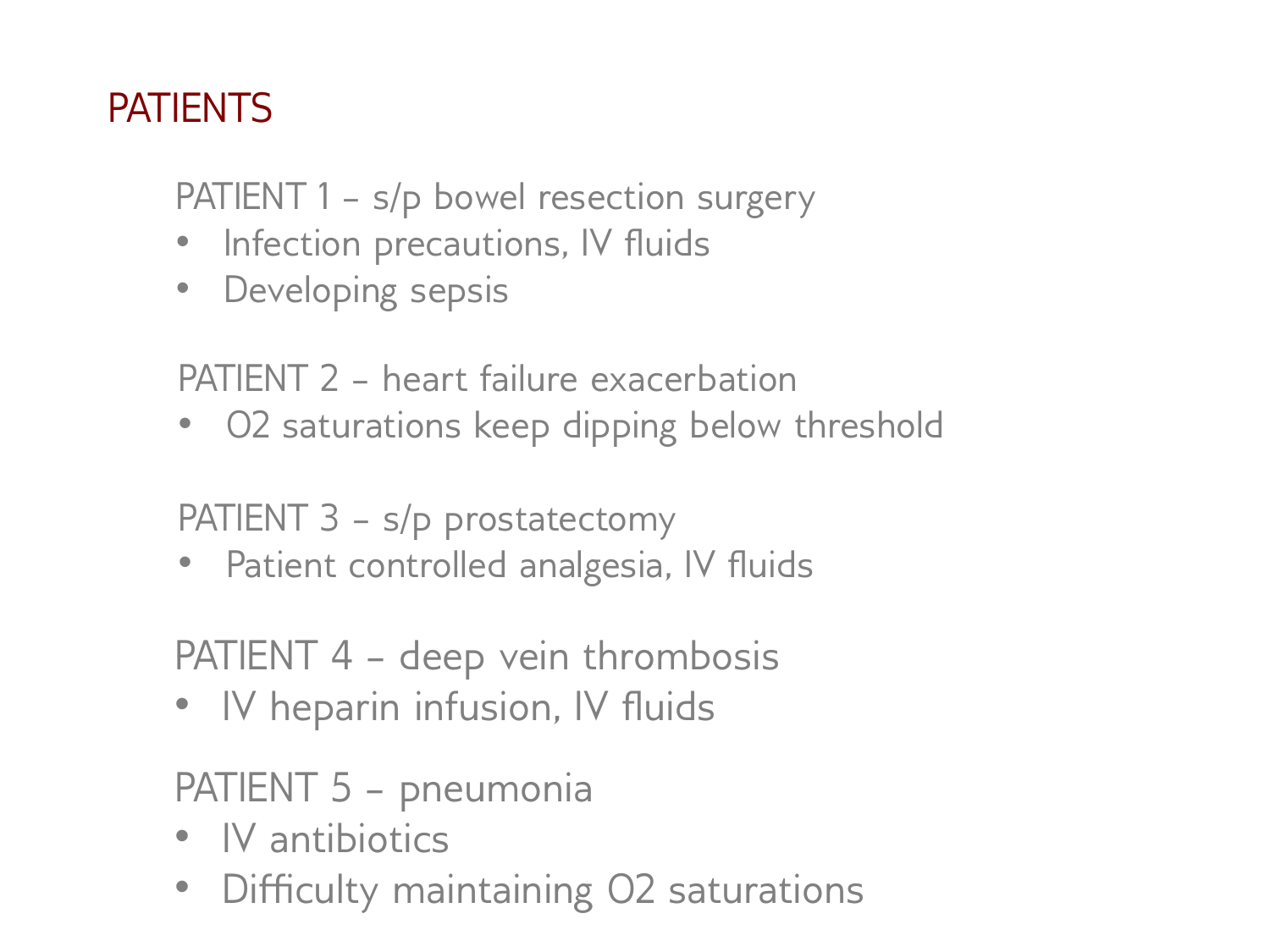

PATIENTS
PATIENT 1 – s/p bowel resection surgery
Infection precautions, IV fluids
Developing sepsis
PATIENT 2 – heart failure exacerbation
O2 saturations keep dipping below threshold
PATIENT 3 – s/p prostatectomy
Patient controlled analgesia, IV fluids
PATIENT 4 – deep vein thrombosis
IV heparin infusion, IV fluids
PATIENT 5 – pneumonia
IV antibiotics
Difficulty maintaining O2 saturations